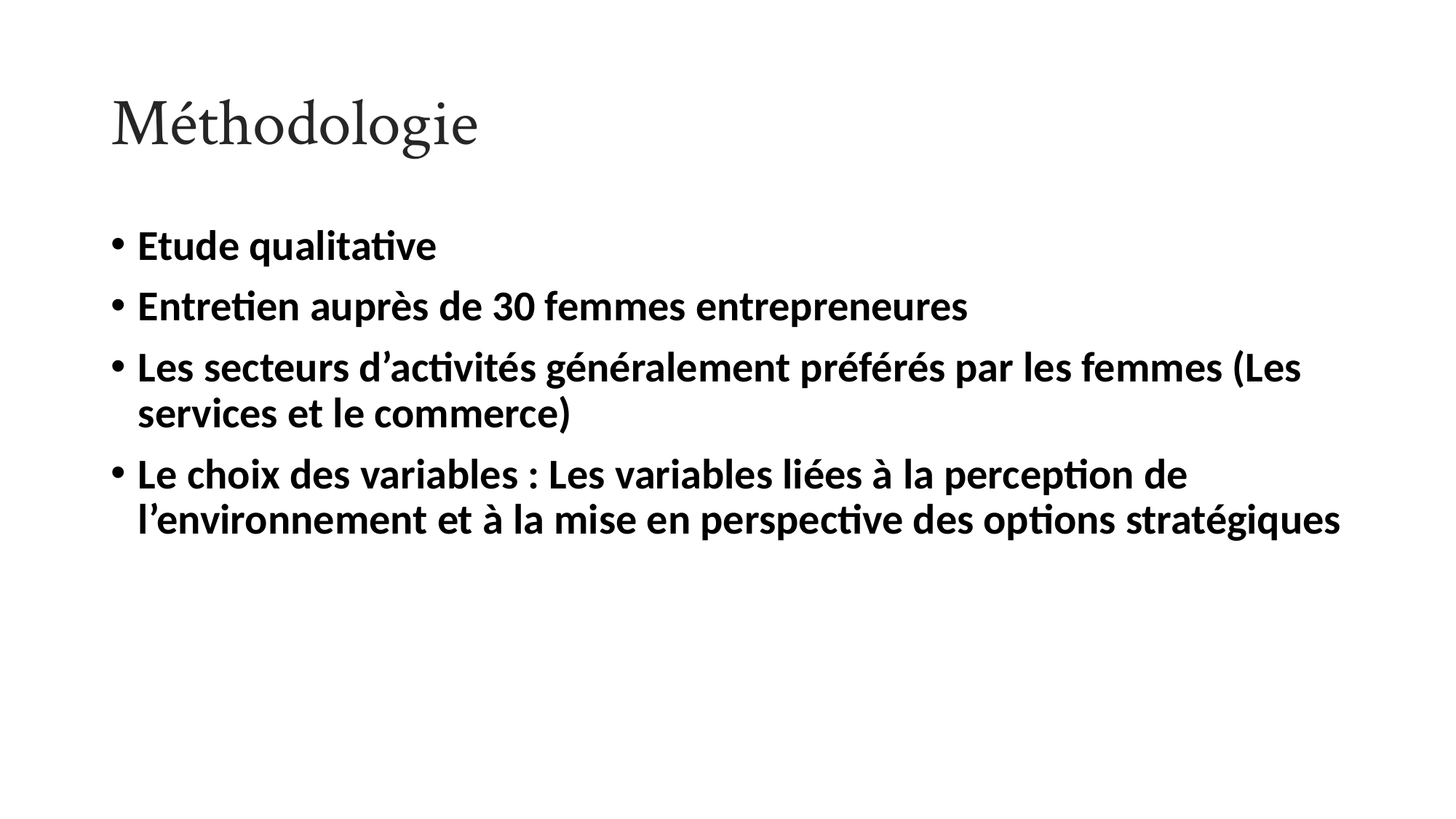

# Méthodologie
Etude qualitative
Entretien auprès de 30 femmes entrepreneures
Les secteurs d’activités généralement préférés par les femmes (Les services et le commerce)
Le choix des variables : Les variables liées à la perception de l’environnement et à la mise en perspective des options stratégiques